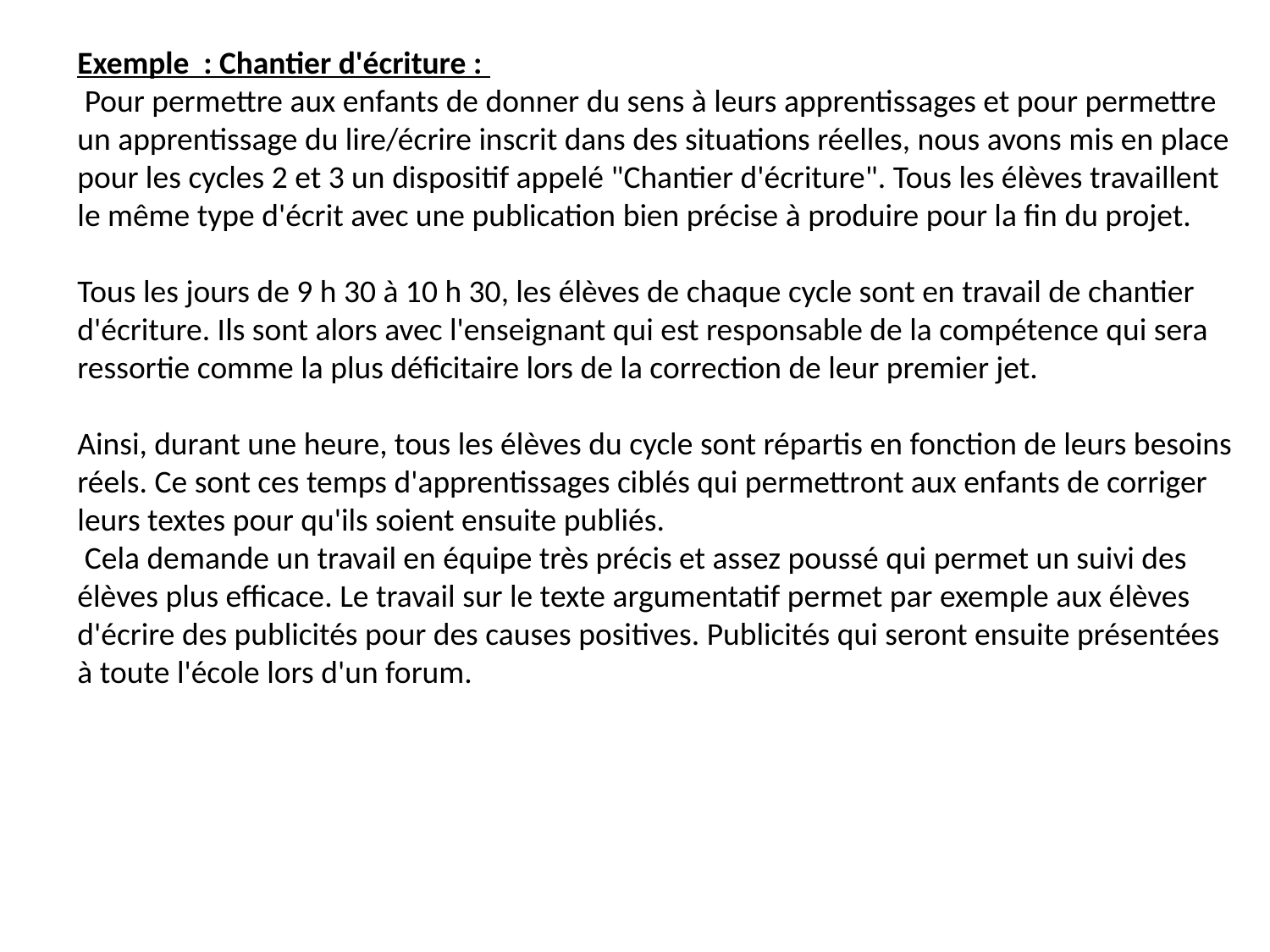

Exemple  : Chantier d'écriture :
 Pour permettre aux enfants de donner du sens à leurs apprentissages et pour permettre un apprentissage du lire/écrire inscrit dans des situations réelles, nous avons mis en place pour les cycles 2 et 3 un dispositif appelé "Chantier d'écriture". Tous les élèves travaillent le même type d'écrit avec une publication bien précise à produire pour la fin du projet.

Tous les jours de 9 h 30 à 10 h 30, les élèves de chaque cycle sont en travail de chantier d'écriture. Ils sont alors avec l'enseignant qui est responsable de la compétence qui sera ressortie comme la plus déficitaire lors de la correction de leur premier jet.

Ainsi, durant une heure, tous les élèves du cycle sont répartis en fonction de leurs besoins réels. Ce sont ces temps d'apprentissages ciblés qui permettront aux enfants de corriger leurs textes pour qu'ils soient ensuite publiés.
 Cela demande un travail en équipe très précis et assez poussé qui permet un suivi des élèves plus efficace. Le travail sur le texte argumentatif permet par exemple aux élèves d'écrire des publicités pour des causes positives. Publicités qui seront ensuite présentées à toute l'école lors d'un forum.